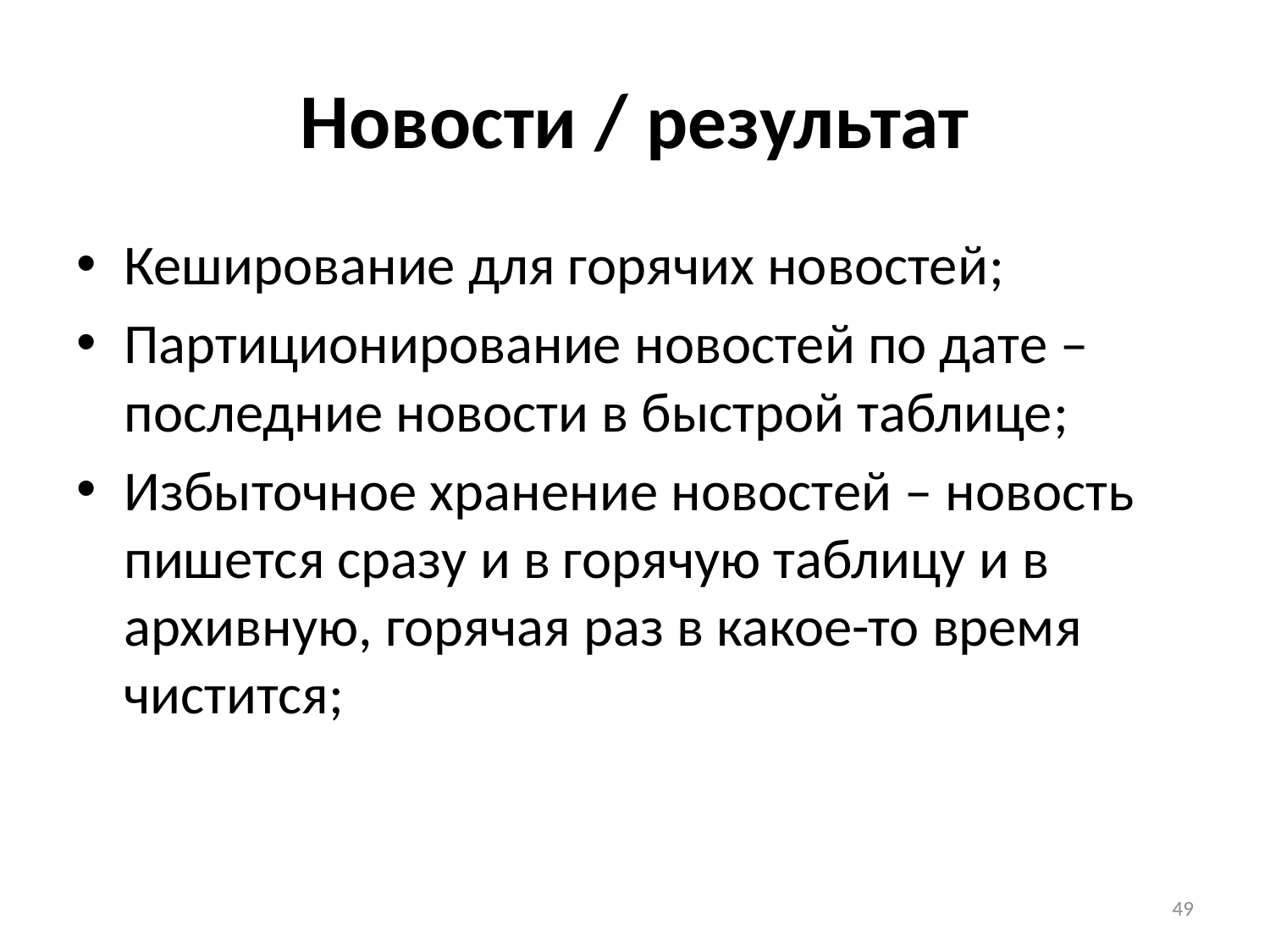

# Новости / результат
Кеширование для горячих новостей;
Партиционирование новостей по дате – последние новости в быстрой таблице;
Избыточное хранение новостей – новость пишется сразу и в горячую таблицу и в архивную, горячая раз в какое-то время чистится;
49